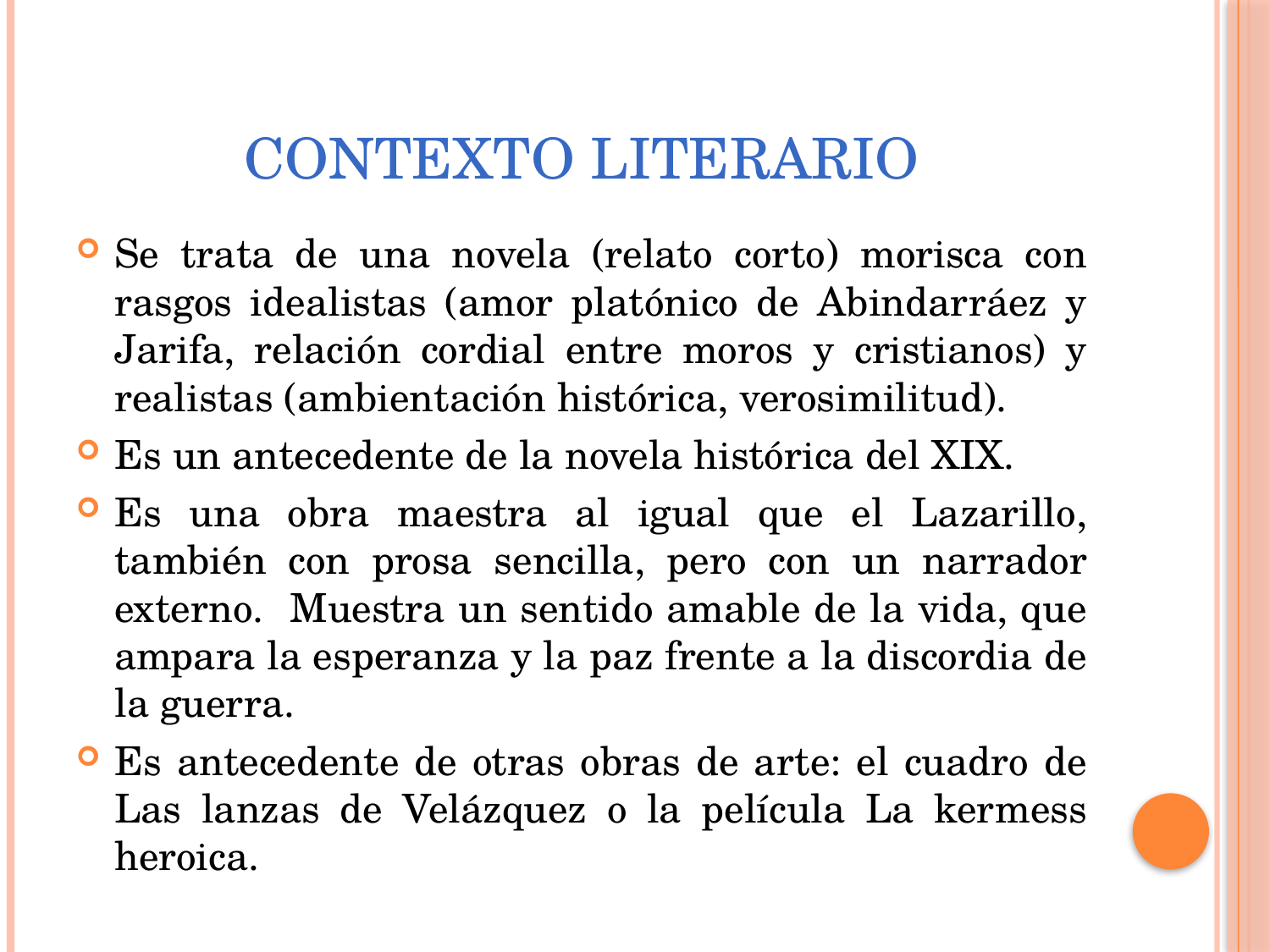

# CONTEXTO LITERARIO
Se trata de una novela (relato corto) morisca con rasgos idealistas (amor platónico de Abindarráez y Jarifa, relación cordial entre moros y cristianos) y realistas (ambientación histórica, verosimilitud).
Es un antecedente de la novela histórica del XIX.
Es una obra maestra al igual que el Lazarillo, también con prosa sencilla, pero con un narrador externo.  Muestra un sentido amable de la vida, que ampara la esperanza y la paz frente a la discordia de la guerra.
Es antecedente de otras obras de arte: el cuadro de Las lanzas de Velázquez o la película La kermess heroica.